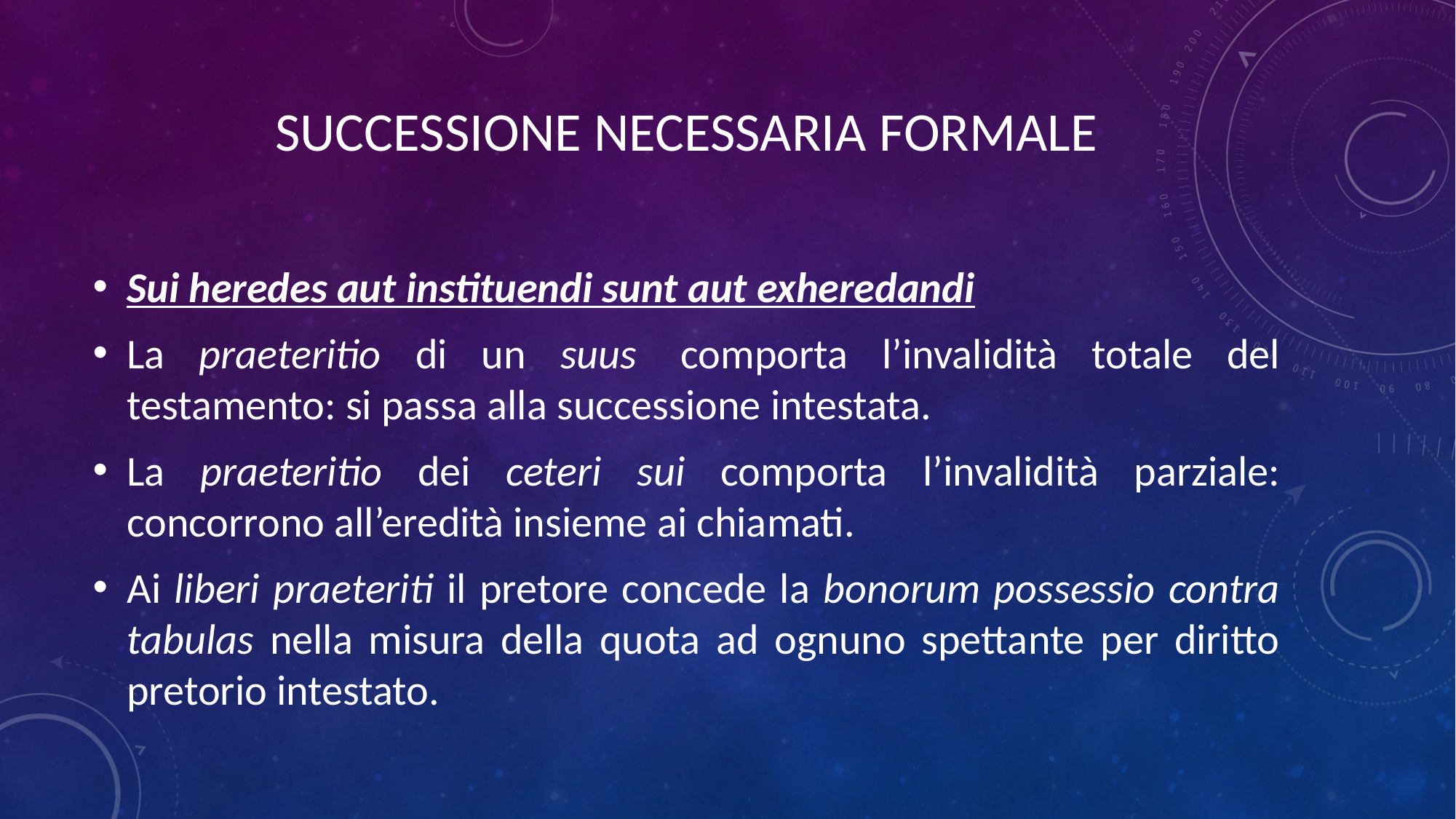

# SUCCESSIONE NECESSARIA FORMALE
Sui heredes aut instituendi sunt aut exheredandi
La praeteritio di un suus  comporta l’invalidità totale del testamento: si passa alla successione intestata.
La praeteritio dei ceteri sui comporta l’invalidità parziale: concorrono all’eredità insieme ai chiamati.
Ai liberi praeteriti il pretore concede la bonorum possessio contra tabulas nella misura della quota ad ognuno spettante per diritto pretorio intestato.